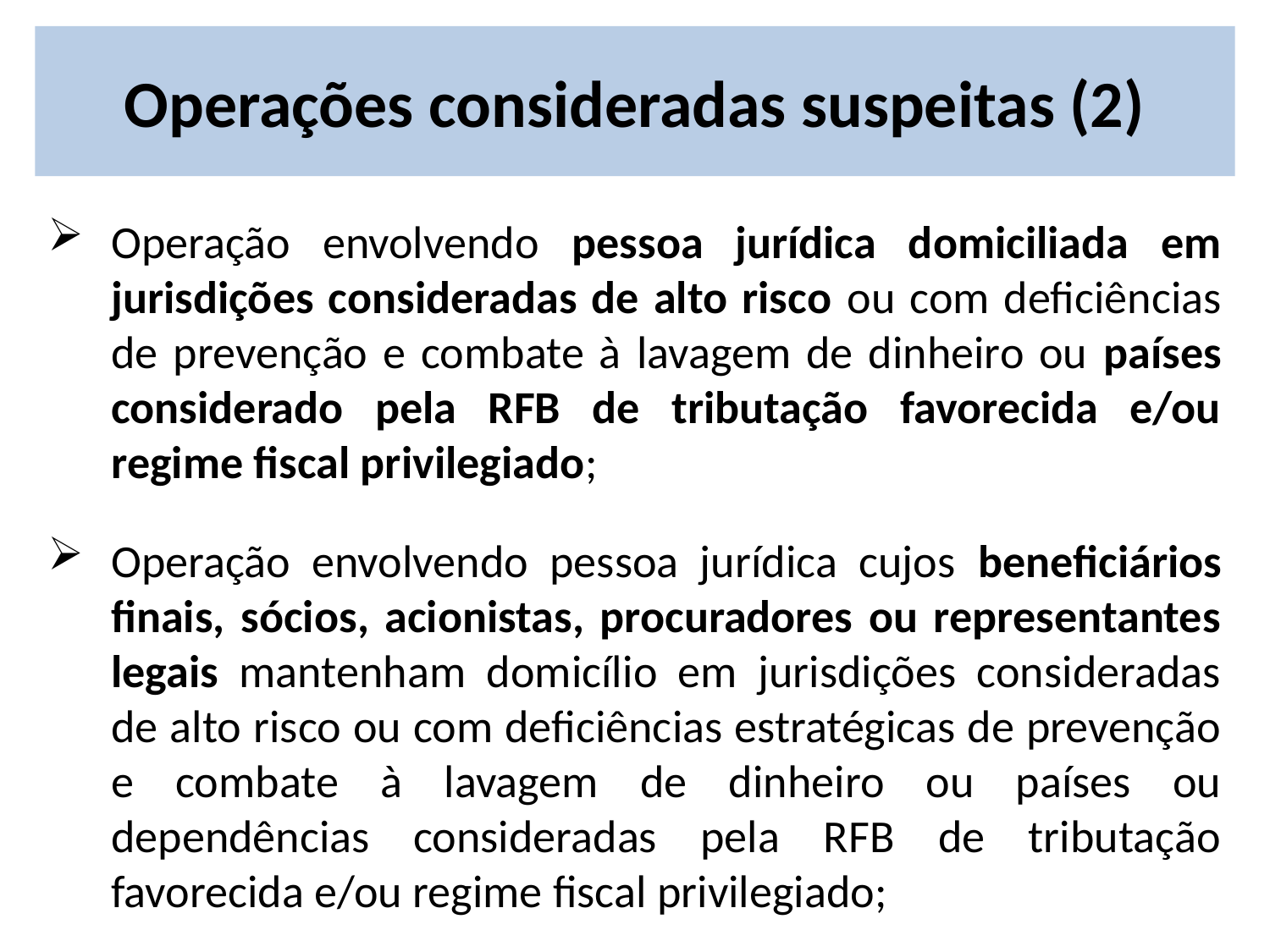

# Operações consideradas suspeitas (2)
Operação envolvendo pessoa jurídica domiciliada em jurisdições consideradas de alto risco ou com deficiências de prevenção e combate à lavagem de dinheiro ou países considerado pela RFB de tributação favorecida e/ou regime fiscal privilegiado;

Operação envolvendo pessoa jurídica cujos beneficiários finais, sócios, acionistas, procuradores ou representantes legais mantenham domicílio em jurisdições consideradas de alto risco ou com deficiências estratégicas de prevenção e combate à lavagem de dinheiro ou países ou dependências consideradas pela RFB de tributação favorecida e/ou regime fiscal privilegiado;